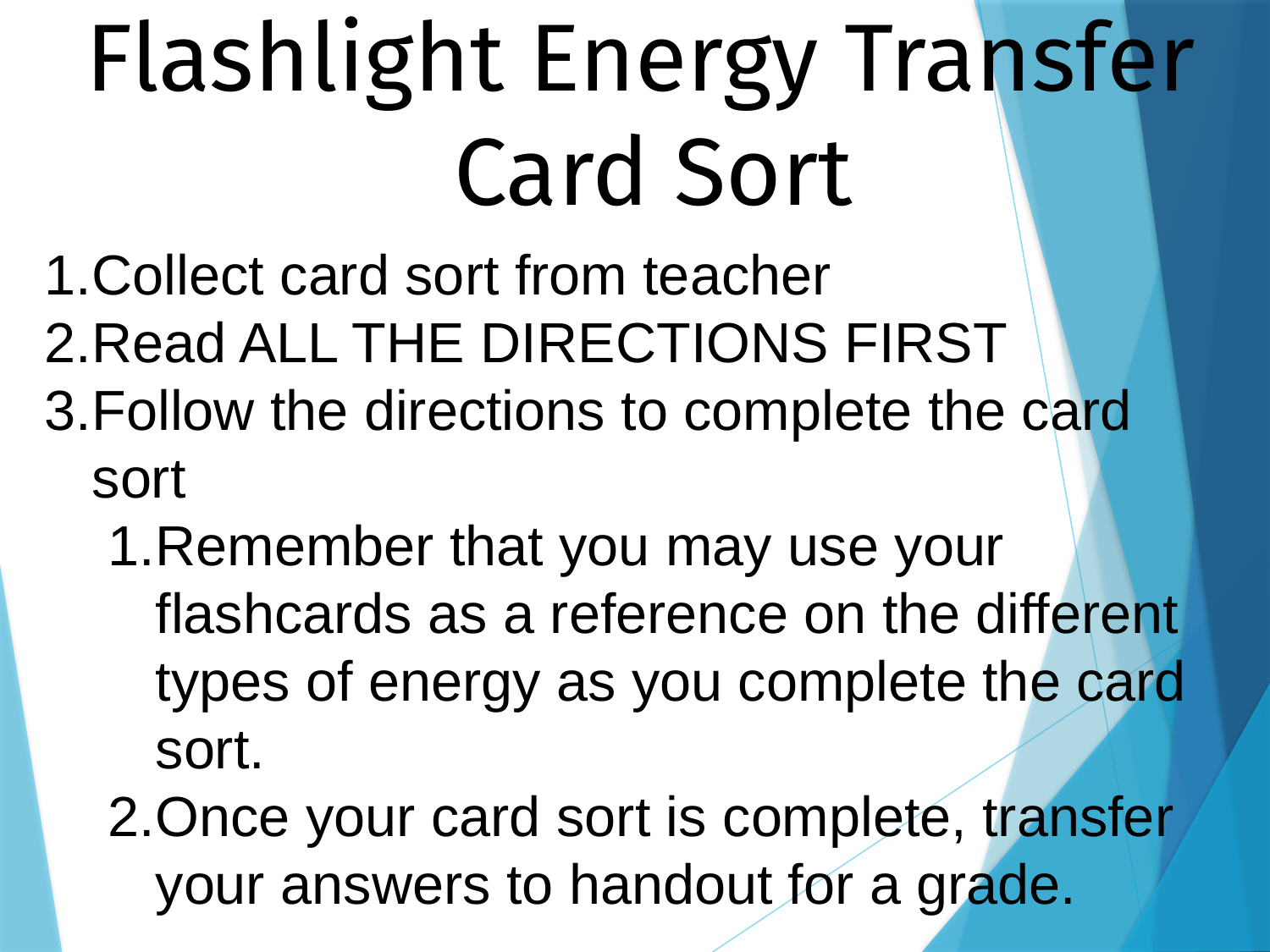

Flashlight Energy Transfer
Card Sort

Collect card sort from teacher
Read ALL THE DIRECTIONS FIRST
Follow the directions to complete the card sort
Remember that you may use your flashcards as a reference on the different types of energy as you complete the card sort.
Once your card sort is complete, transfer your answers to handout for a grade.